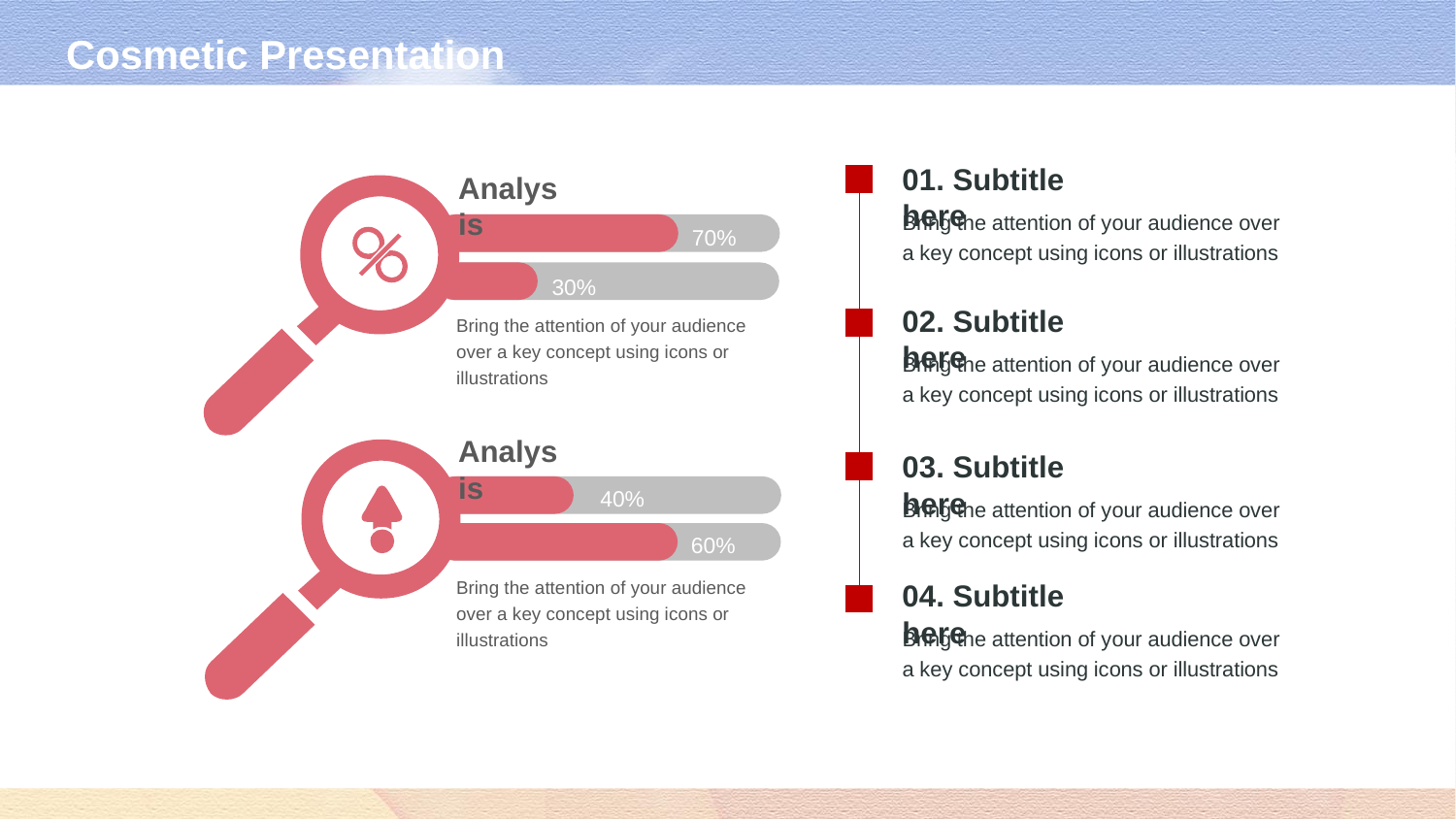

01. Subtitle here
Analysis

Bring the attention of your audience over a key concept using icons or illustrations
70%

30%

02. Subtitle here
Bring the attention of your audience over a key concept using icons or illustrations

Bring the attention of your audience over a key concept using icons or illustrations
Analysis

03. Subtitle here

40%

Bring the attention of your audience over a key concept using icons or illustrations
60%

Bring the attention of your audience over a key concept using icons or illustrations
04. Subtitle here

Bring the attention of your audience over a key concept using icons or illustrations